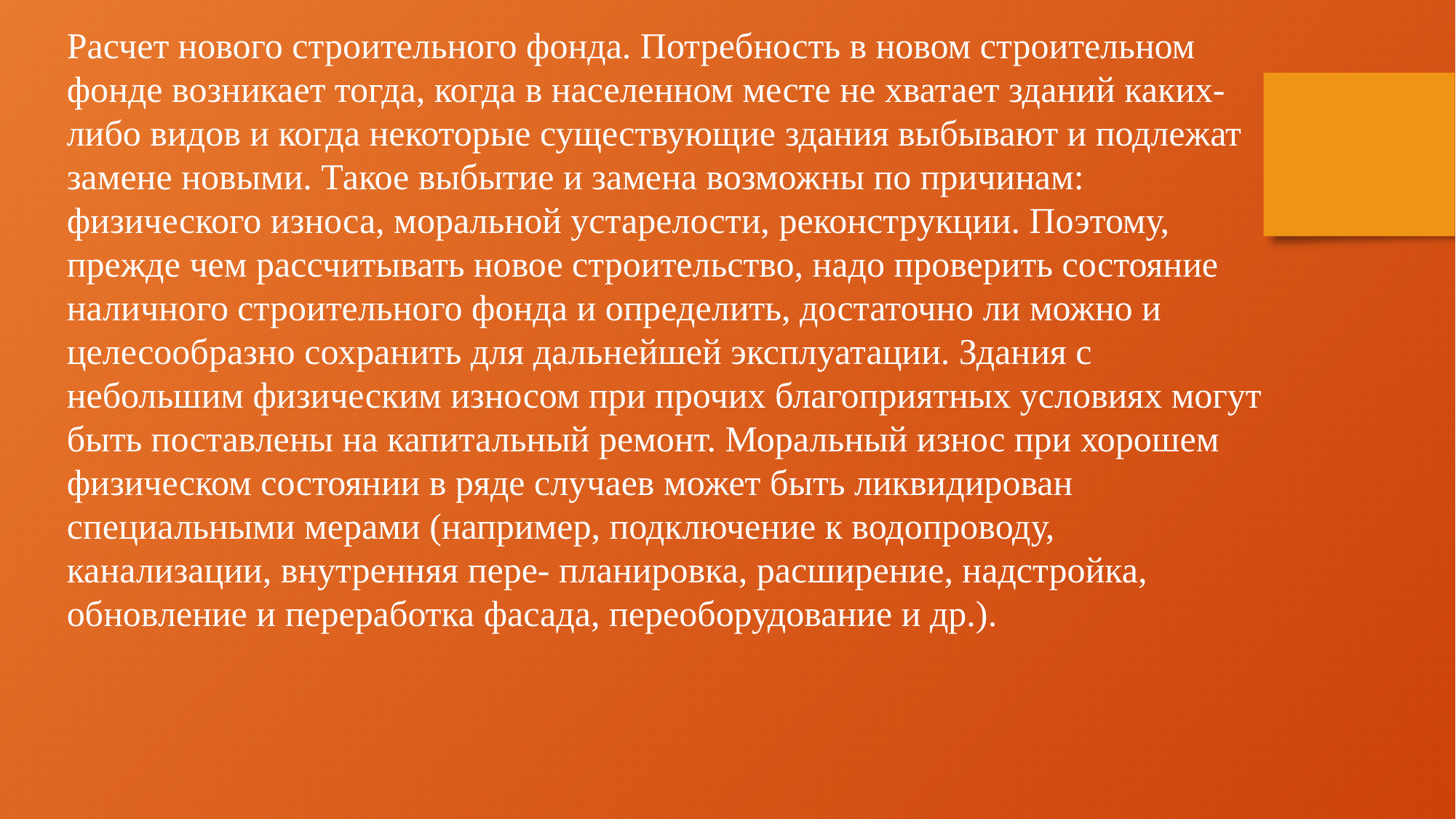

Расчет нового строительного фонда. Потребность в новом строительном фонде возникает тогда, когда в населенном месте не хватает зданий каких-либо видов и когда некоторые существующие здания выбывают и подлежат замене новыми. Такое выбытие и замена возможны по причинам: физического износа, моральной устарелости, реконструкции. Поэтому, прежде чем рассчитывать новое строительство, надо проверить состояние наличного строительного фонда и определить, достаточно ли можно и целесообразно сохранить для дальнейшей эксплуатации. Здания с небольшим физическим износом при прочих благоприятных условиях могут быть поставлены на капитальный ремонт. Моральный износ при хорошем физическом состоянии в ряде случаев может быть ликвидирован специальными мерами (например, подключение к водопроводу, канализации, внутренняя пере- планировка, расширение, надстройка, обновление и переработка фасада, переоборудование и др.).